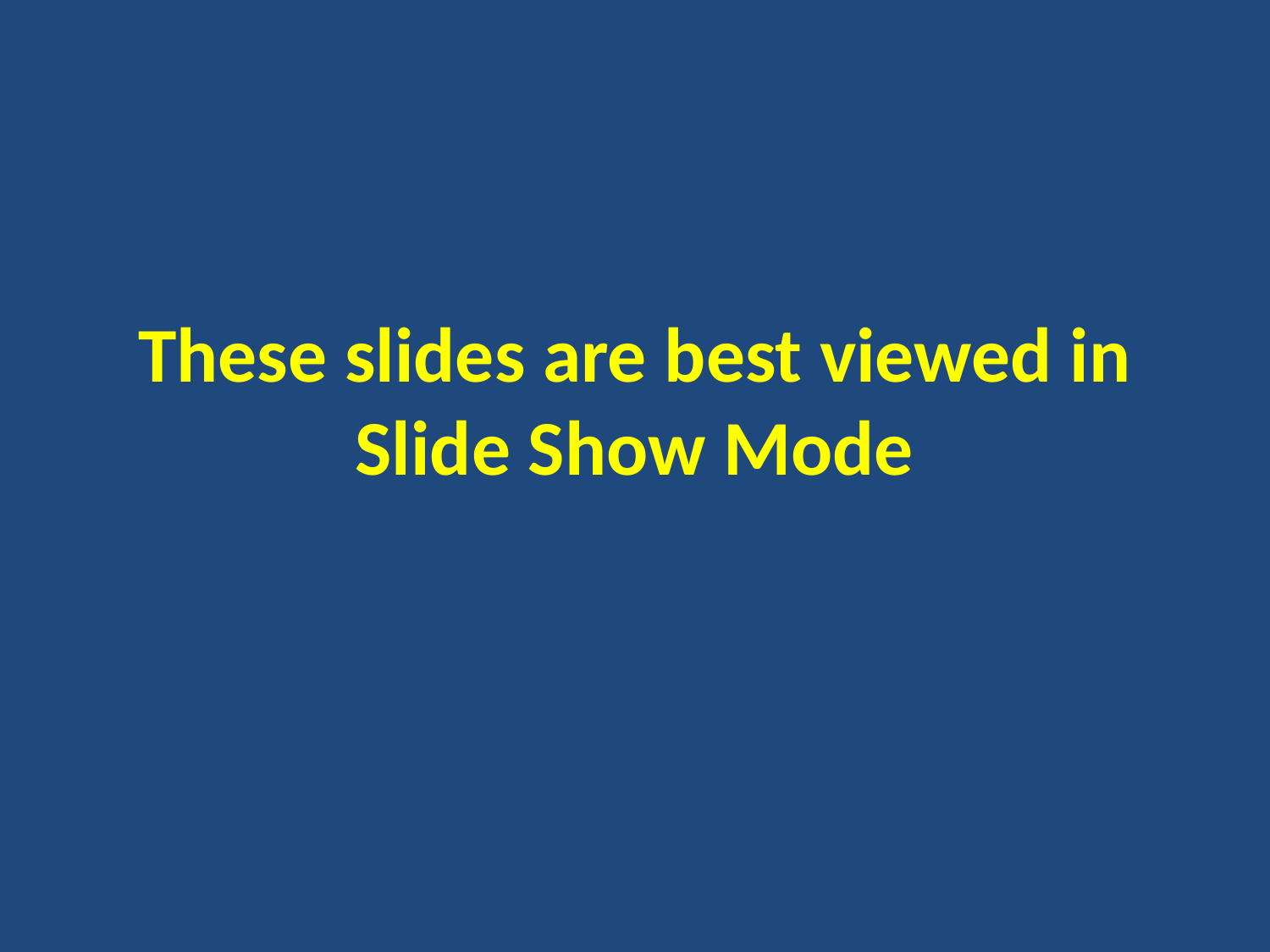

# These slides are best viewed in Slide Show Mode